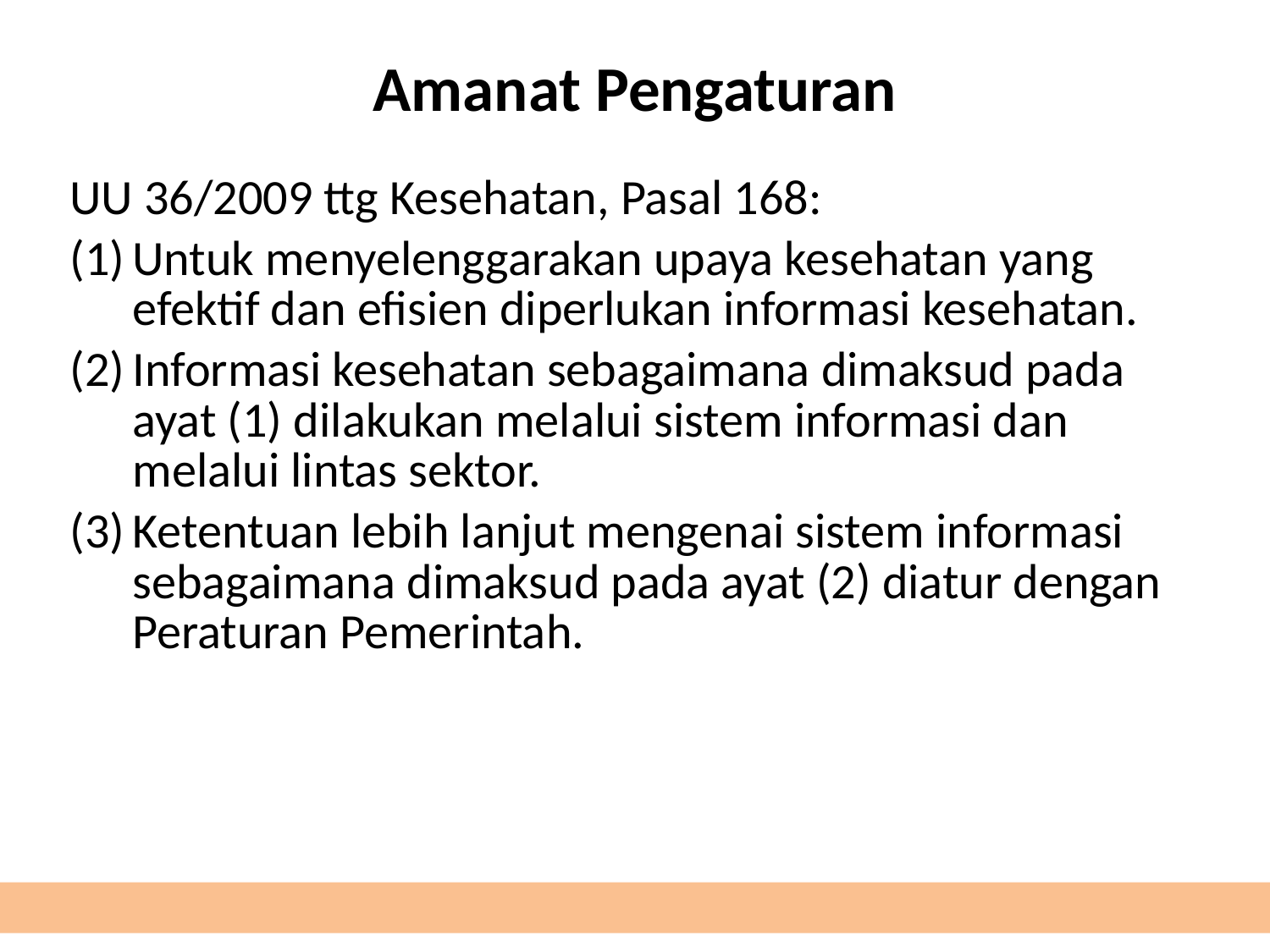

# Amanat Pengaturan
UU 36/2009 ttg Kesehatan, Pasal 168:
(1)	Untuk menyelenggarakan upaya kesehatan yang efektif dan efisien diperlukan informasi kesehatan.
(2)	Informasi kesehatan sebagaimana dimaksud pada ayat (1) dilakukan melalui sistem informasi dan melalui lintas sektor.
(3)	Ketentuan lebih lanjut mengenai sistem informasi sebagaimana dimaksud pada ayat (2) diatur dengan Peraturan Pemerintah.